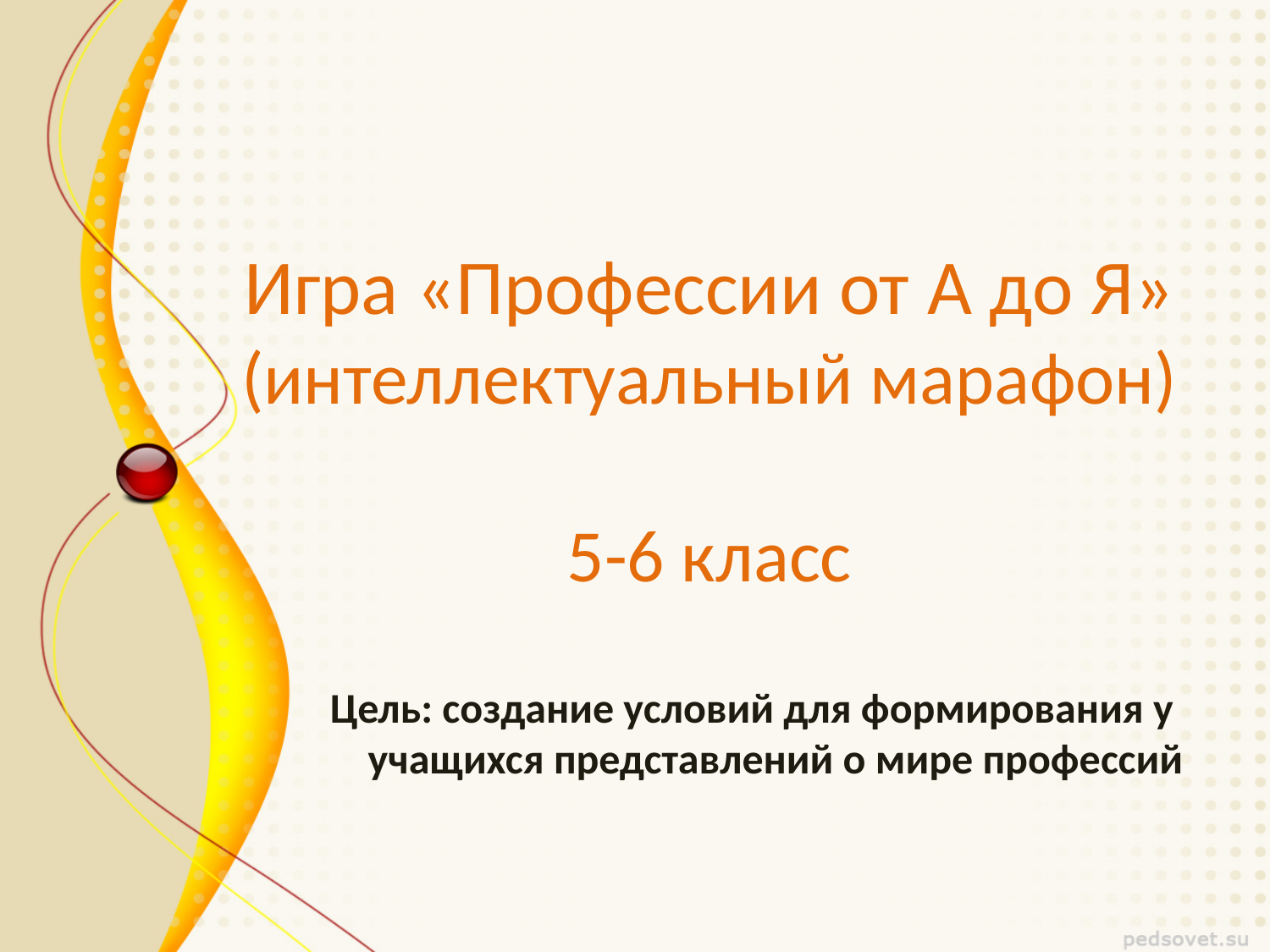

# Игра «Профессии от А до Я» (интеллектуальный марафон) 5-6 класс
Цель: создание условий для формирования у учащихся представлений о мире профессий